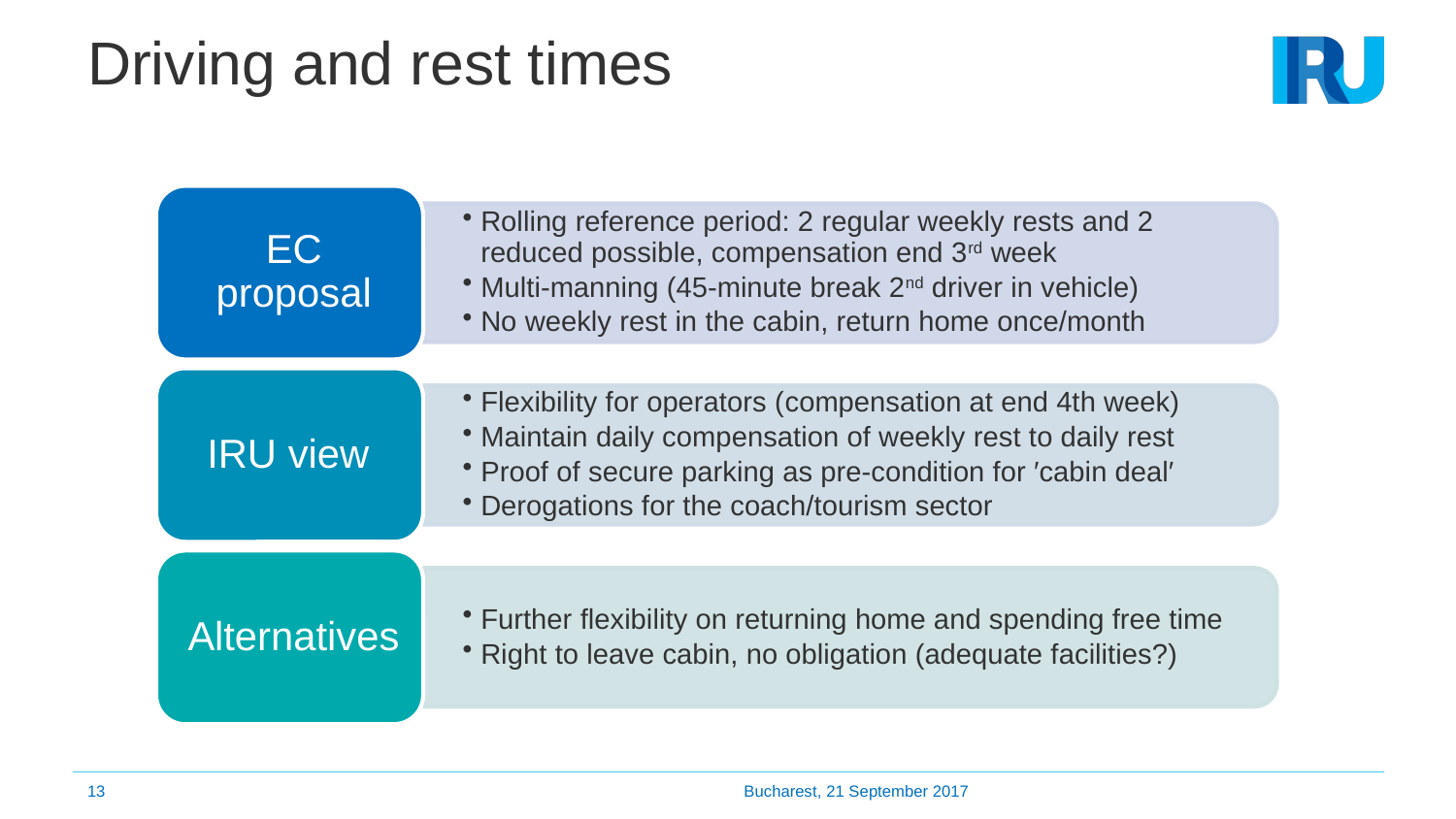

# Driving and rest times
Rolling reference period: 2 regular weekly rests and 2 reduced possible, compensation end 3rd week
Multi-manning (45-minute break 2nd driver in vehicle)
No weekly rest in the cabin, return home once/month
EC proposal
Flexibility for operators (compensation at end 4th week)
Maintain daily compensation of weekly rest to daily rest
Proof of secure parking as pre-condition for ′cabin deal′
Derogations for the coach/tourism sector
IRU view
Further flexibility on returning home and spending free time
Right to leave cabin, no obligation (adequate facilities?)
Alternatives
13
Bucharest, 21 September 2017